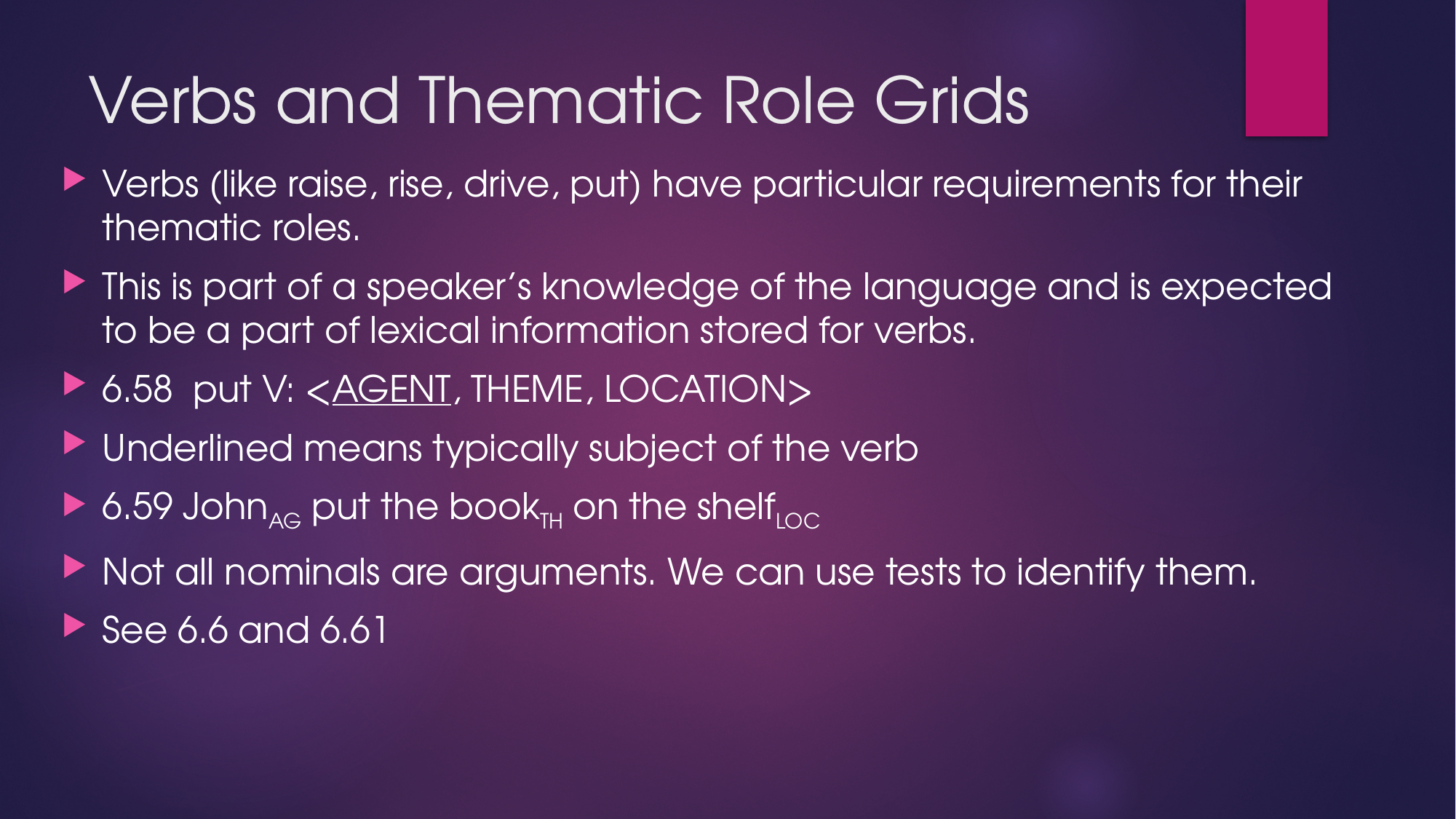

# Verbs and Thematic Role Grids
Verbs (like raise, rise, drive, put) have particular requirements for their thematic roles.
This is part of a speaker’s knowledge of the language and is expected to be a part of lexical information stored for verbs.
6.58  put V: <AGENT, THEME, LOCATION>
Underlined means typically subject of the verb
6.59 JohnAG put the bookTH on the shelfLOC
Not all nominals are arguments. We can use tests to identify them.
See 6.6 and 6.61